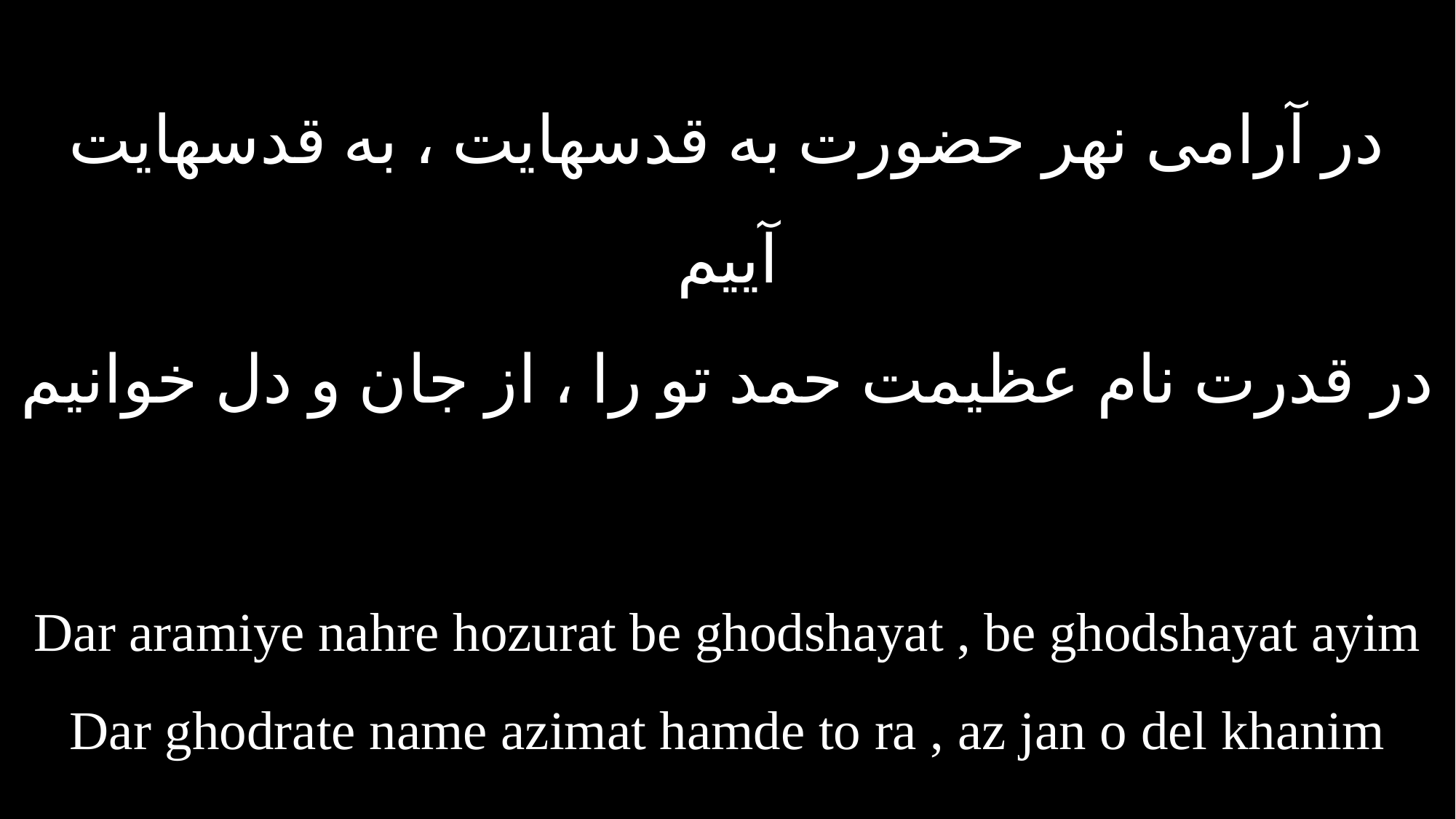

در آرامی نهر حضورت به قدسهایت ، به قدسهایت آییم
در قدرت نام عظیمت حمد تو را ، از جان و دل خوانیم

Dar aramiye nahre hozurat be ghodshayat , be ghodshayat ayim
Dar ghodrate name azimat hamde to ra , az jan o del khanim